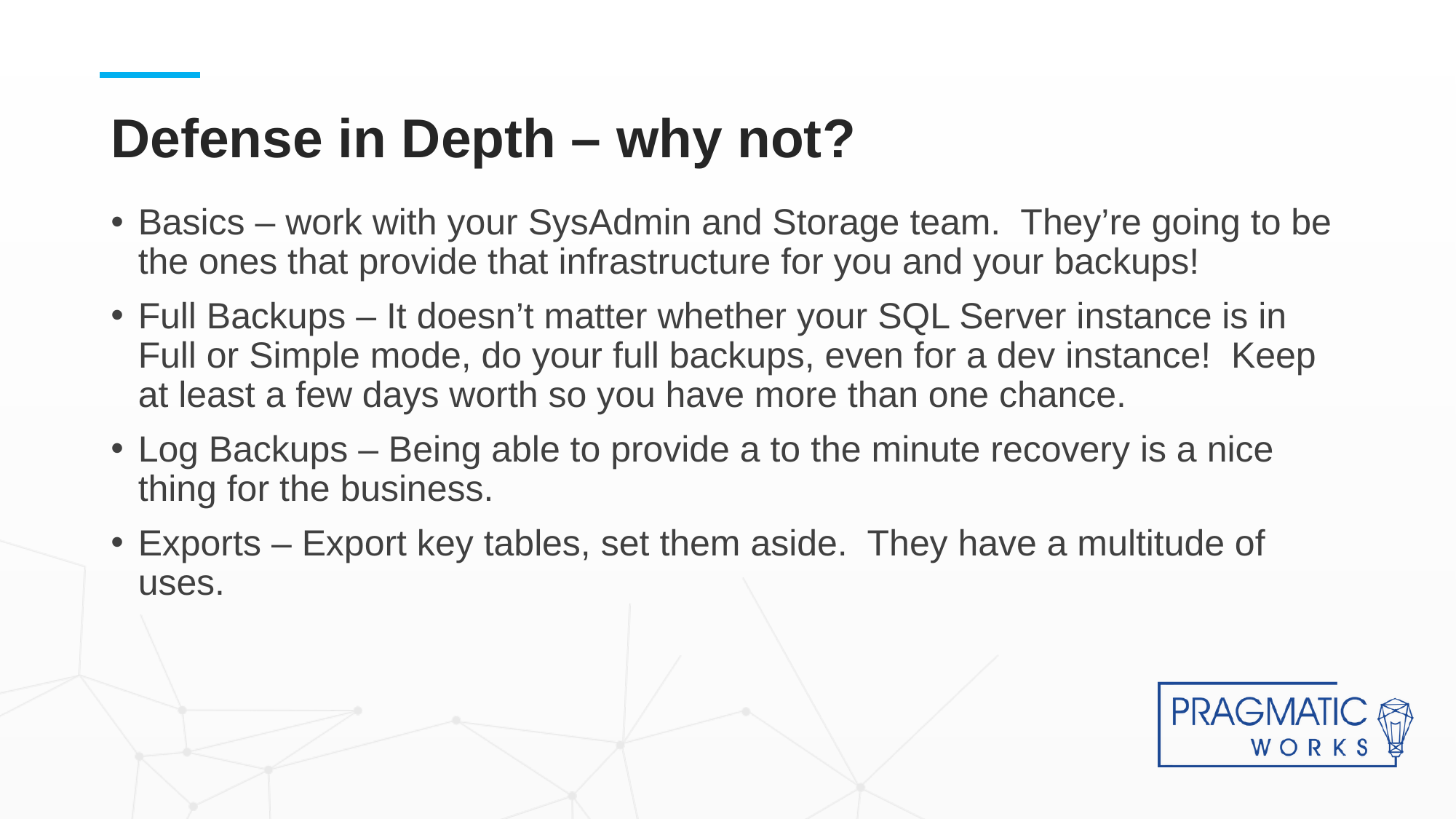

# Defense in Depth – why not?
Basics – work with your SysAdmin and Storage team.  They’re going to be the ones that provide that infrastructure for you and your backups!
Full Backups – It doesn’t matter whether your SQL Server instance is in Full or Simple mode, do your full backups, even for a dev instance!  Keep at least a few days worth so you have more than one chance.
Log Backups – Being able to provide a to the minute recovery is a nice thing for the business.
Exports – Export key tables, set them aside.  They have a multitude of uses.